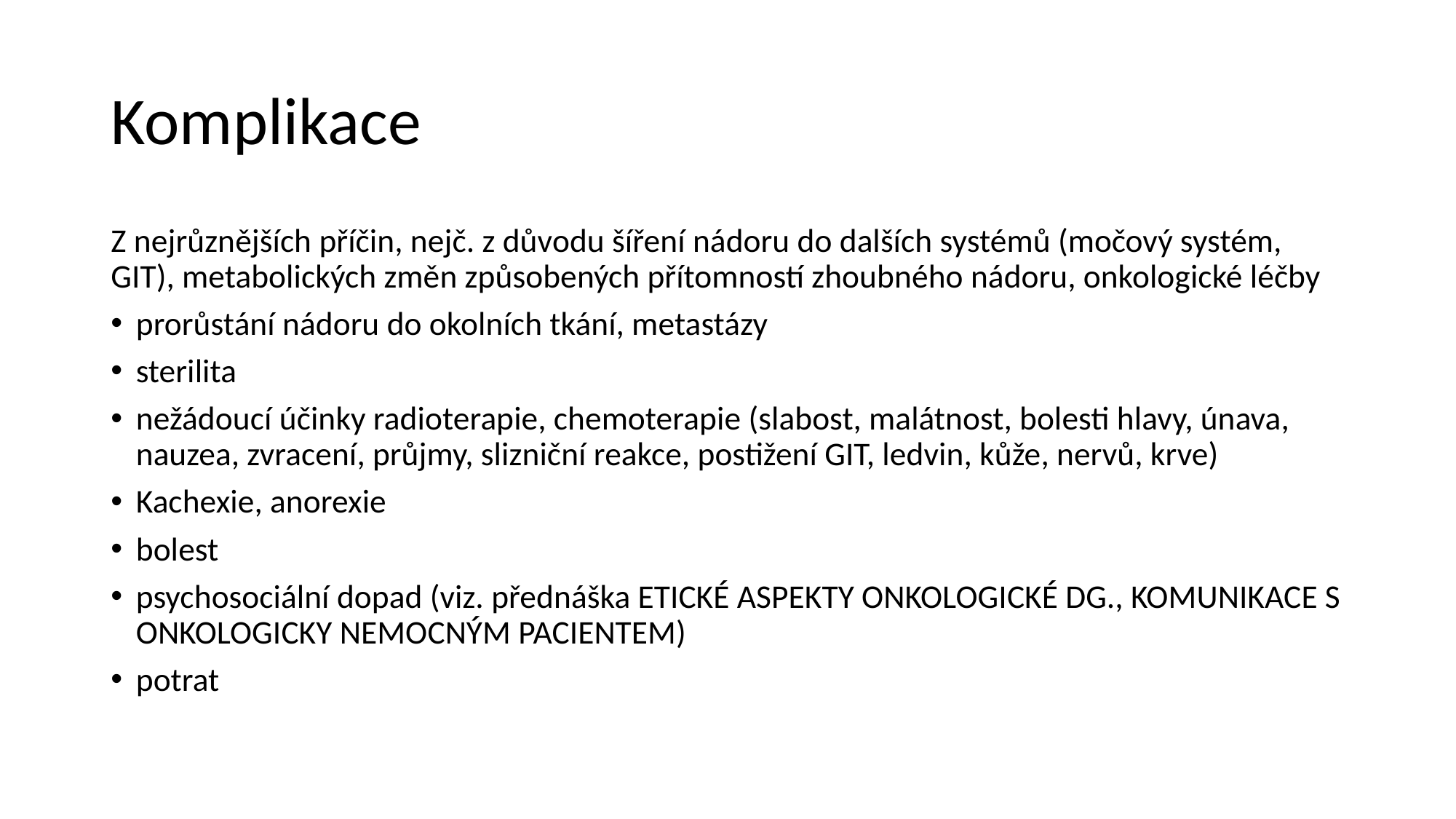

# Komplikace
Z nejrůznějších příčin, nejč. z důvodu šíření nádoru do dalších systémů (močový systém, GIT), metabolických změn způsobených přítomností zhoubného nádoru, onkologické léčby
prorůstání nádoru do okolních tkání, metastázy
sterilita
nežádoucí účinky radioterapie, chemoterapie (slabost, malátnost, bolesti hlavy, únava, nauzea, zvracení, průjmy, slizniční reakce, postižení GIT, ledvin, kůže, nervů, krve)
Kachexie, anorexie
bolest
psychosociální dopad (viz. přednáška ETICKÉ ASPEKTY ONKOLOGICKÉ DG., KOMUNIKACE S ONKOLOGICKY NEMOCNÝM PACIENTEM)
potrat